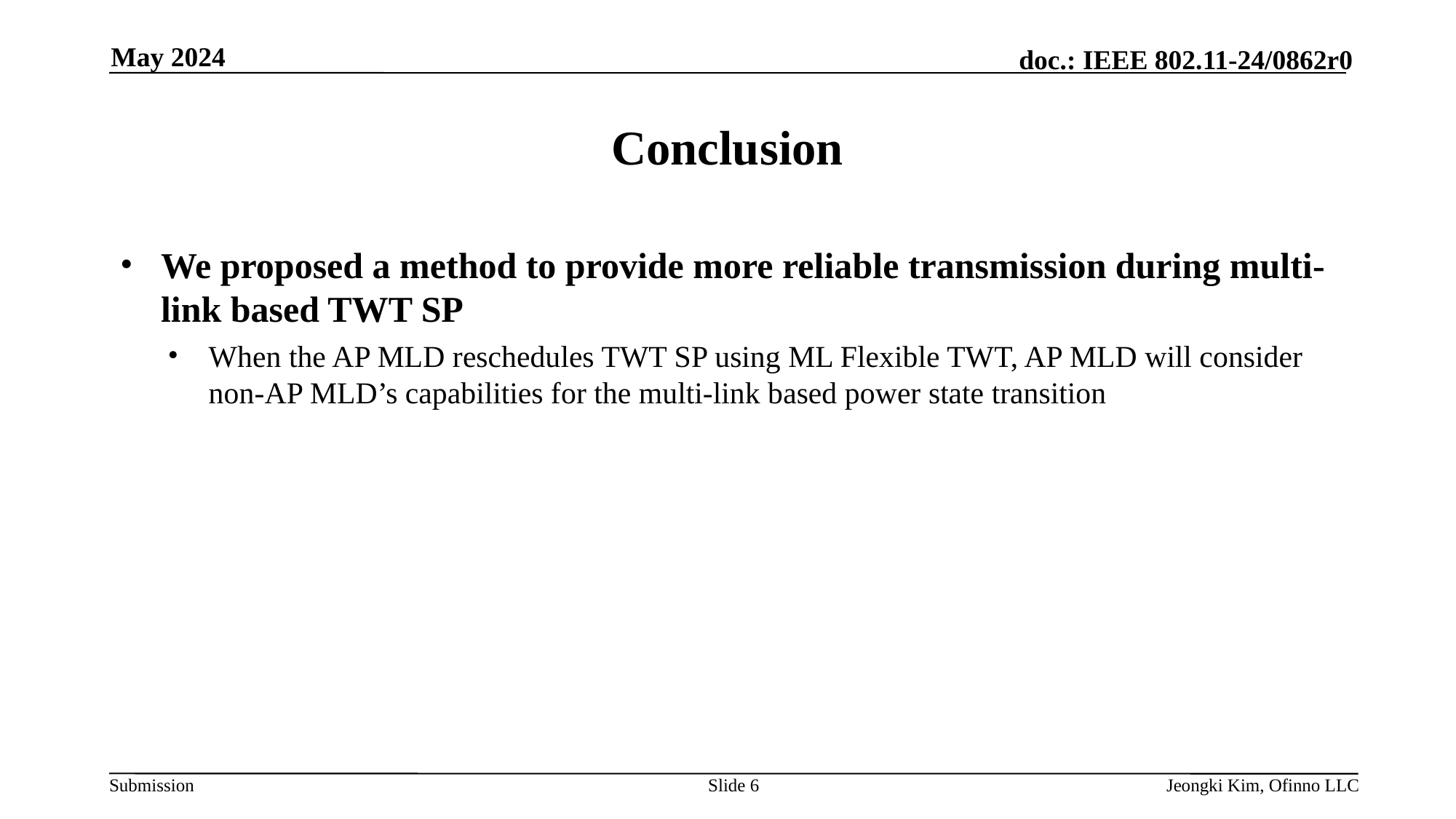

May 2024
# Conclusion
We proposed a method to provide more reliable transmission during multi-link based TWT SP
When the AP MLD reschedules TWT SP using ML Flexible TWT, AP MLD will consider non-AP MLD’s capabilities for the multi-link based power state transition

Slide 6
Jeongki Kim, Ofinno LLC